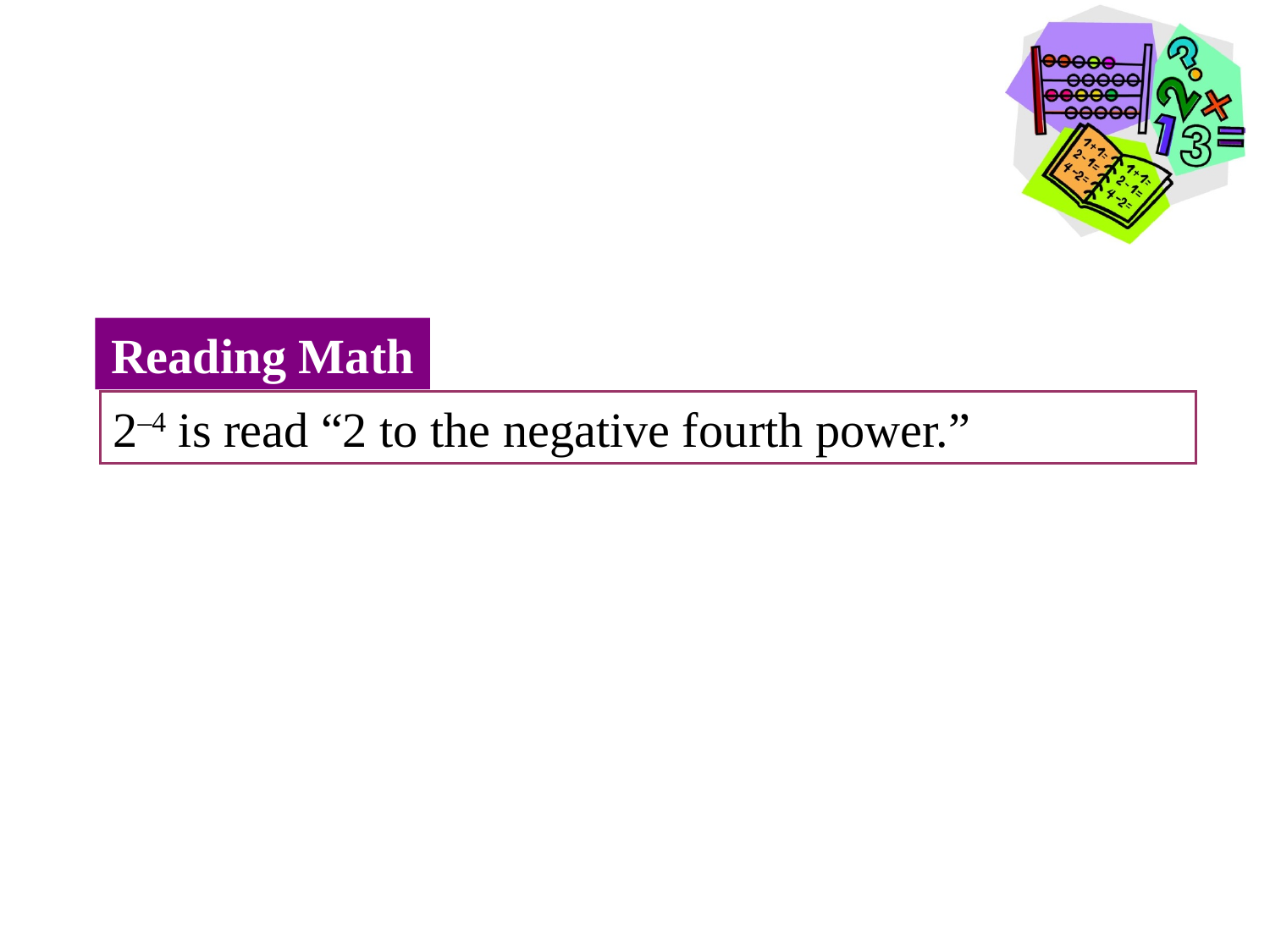

Reading Math
2–4 is read “2 to the negative fourth power.”